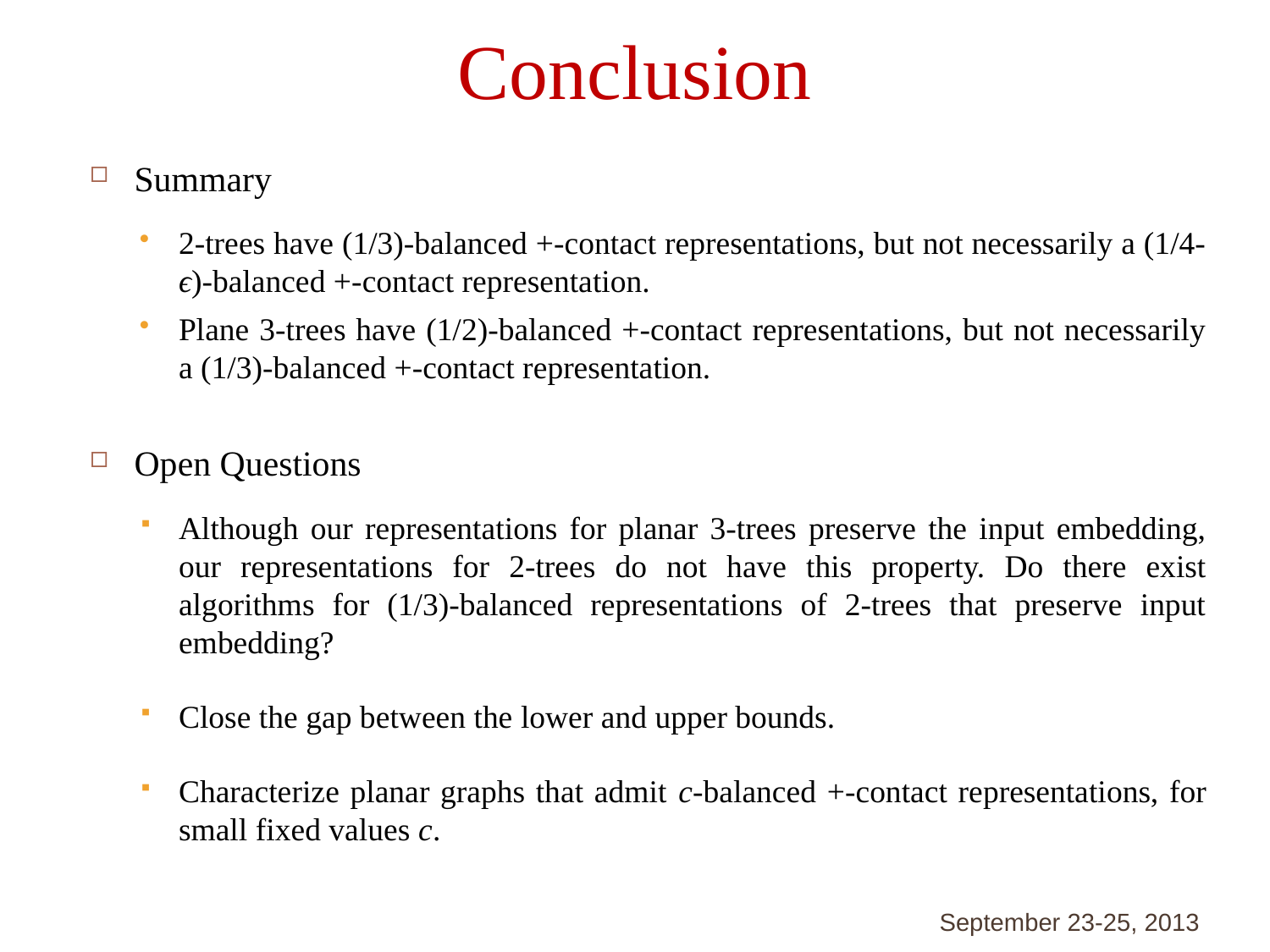

# Conclusion
Summary

2-trees have (1/3)-balanced +-contact representations, but not necessarily a (1/4-ϵ)-balanced +-contact representation.
Plane 3-trees have (1/2)-balanced +-contact representations, but not necessarily a (1/3)-balanced +-contact representation.

Open Questions

Although our representations for planar 3-trees preserve the input embedding, our representations for 2-trees do not have this property. Do there exist algorithms for (1/3)-balanced representations of 2-trees that preserve input embedding?

Close the gap between the lower and upper bounds.

Characterize planar graphs that admit c-balanced +-contact representations, for small fixed values c.
Graph Drawing, Bordeaux.
September 23-25, 2013
25